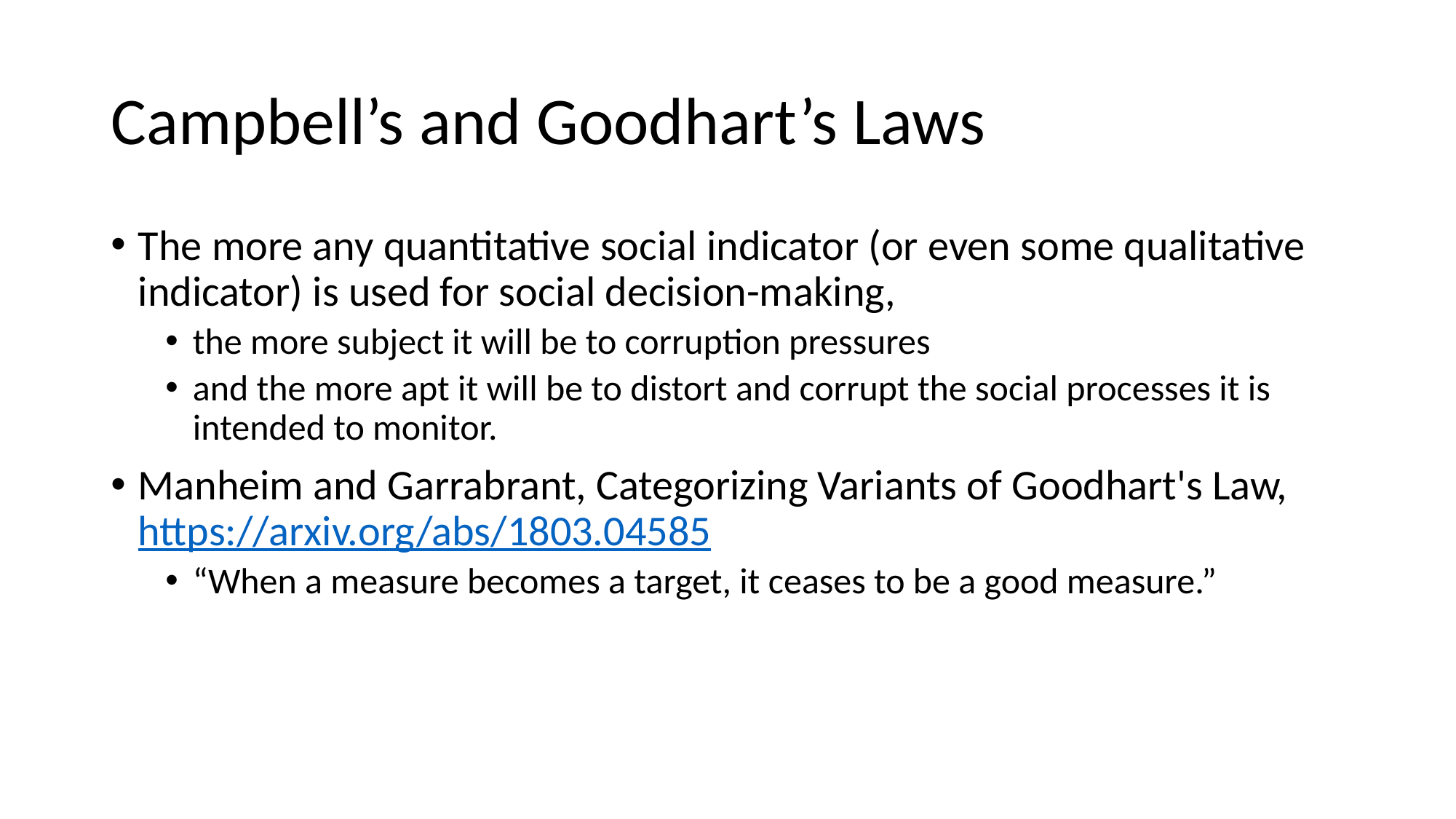

# Campbell’s and Goodhart’s Laws
The more any quantitative social indicator (or even some qualitative indicator) is used for social decision-making,
the more subject it will be to corruption pressures
and the more apt it will be to distort and corrupt the social processes it is intended to monitor.
Manheim and Garrabrant, Categorizing Variants of Goodhart's Law, https://arxiv.org/abs/1803.04585
“When a measure becomes a target, it ceases to be a good measure.”